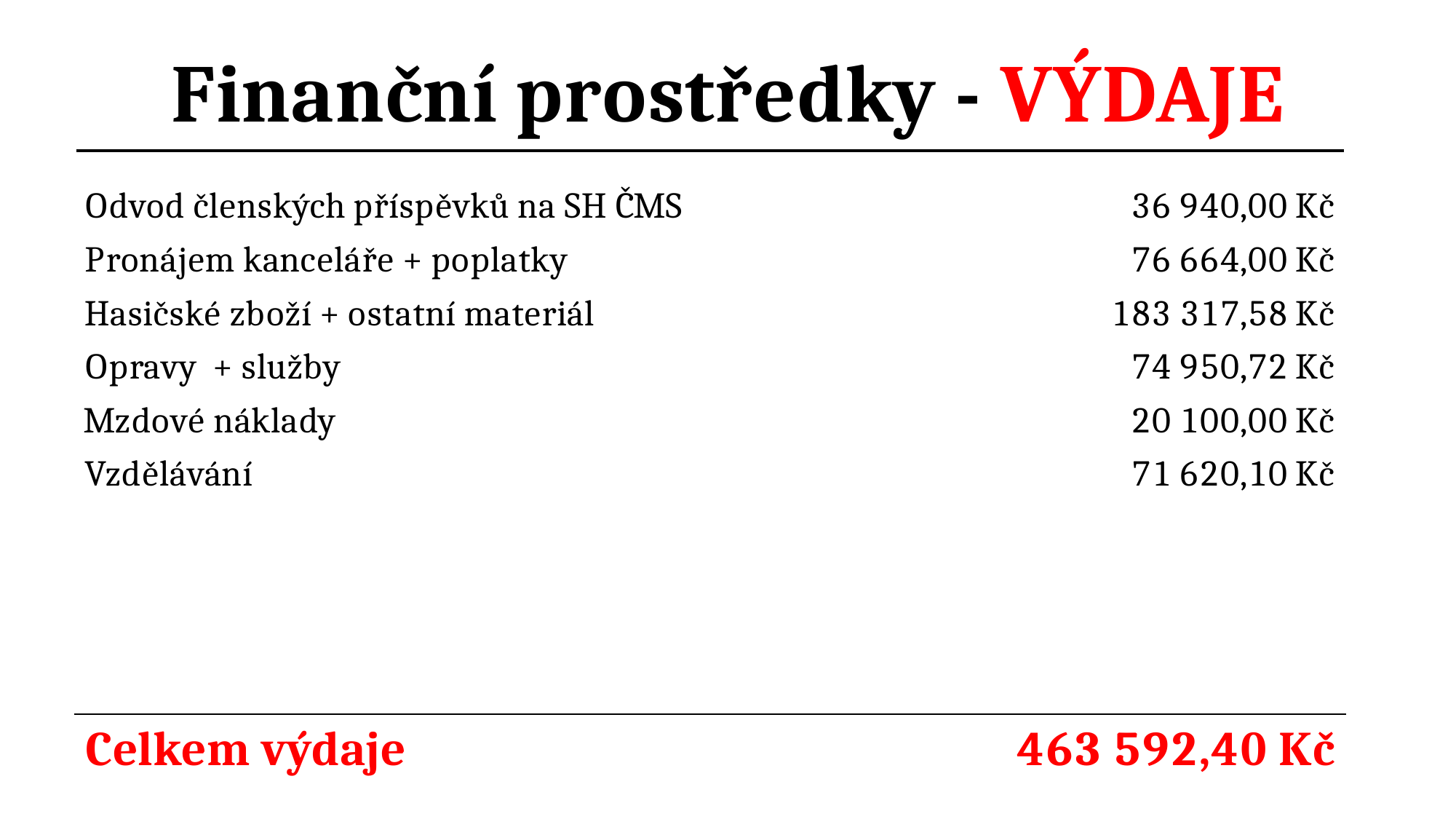

# Finanční prostředky - VÝDAJE

| Odvod členských příspěvků na SH ČMS | 36 940,00 Kč |
| --- | --- |
| Pronájem kanceláře + poplatky | 76 664,00 Kč |
| Hasičské zboží + ostatní materiál | 183 317,58 Kč |
| Opravy + služby | 74 950,72 Kč |
| Mzdové náklady | 20 100,00 Kč |
| Vzdělávání | 71 620,10 Kč |
|  |  |
|  |  |
|  |  |
|  |  |
| Celkem výdaje | 463 592,40 Kč |